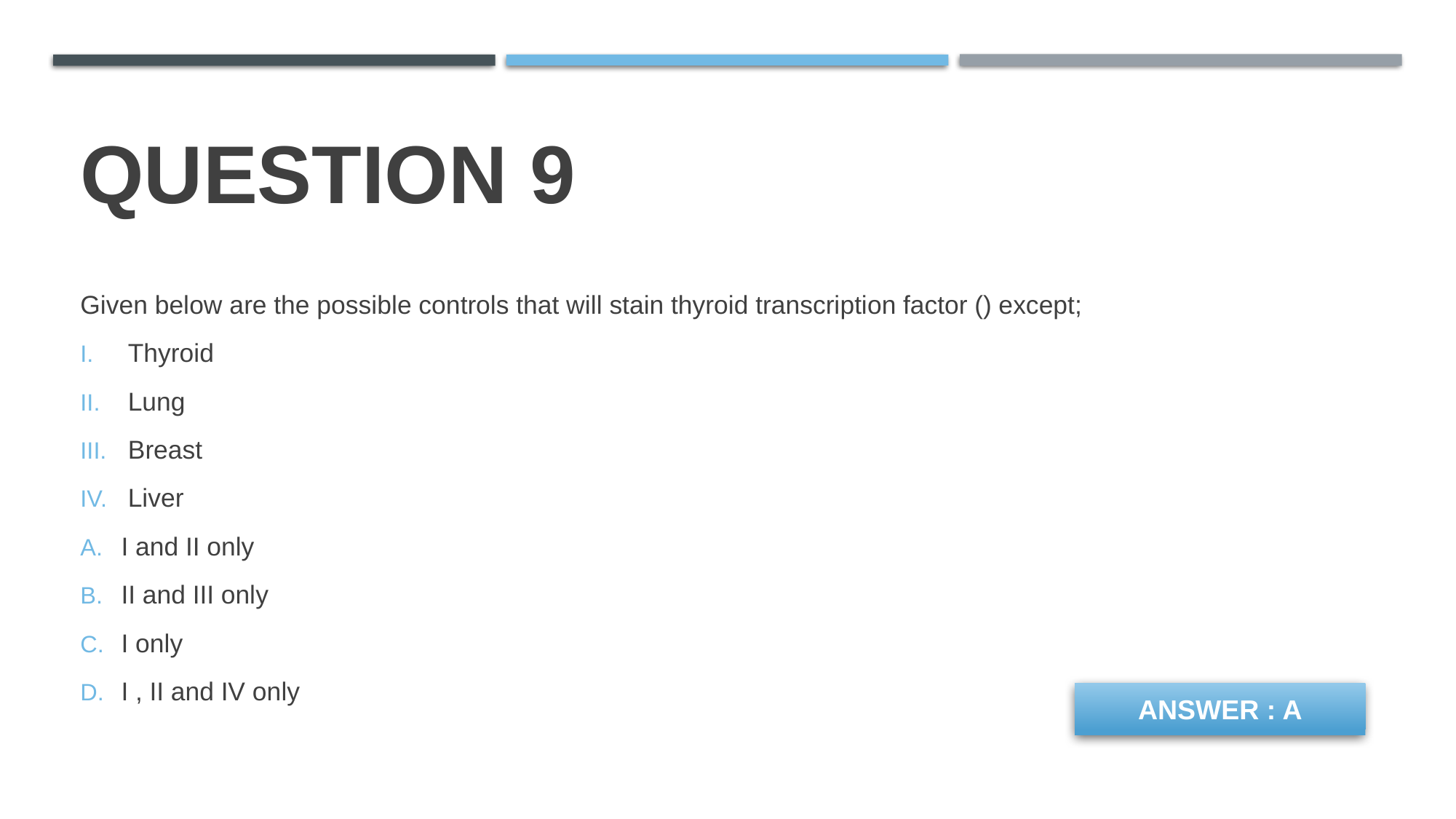

# Question 9
Given below are the possible controls that will stain thyroid transcription factor () except;
Thyroid
Lung
Breast
Liver
I and II only
II and III only
I only
I , II and IV only

ANSWER : A